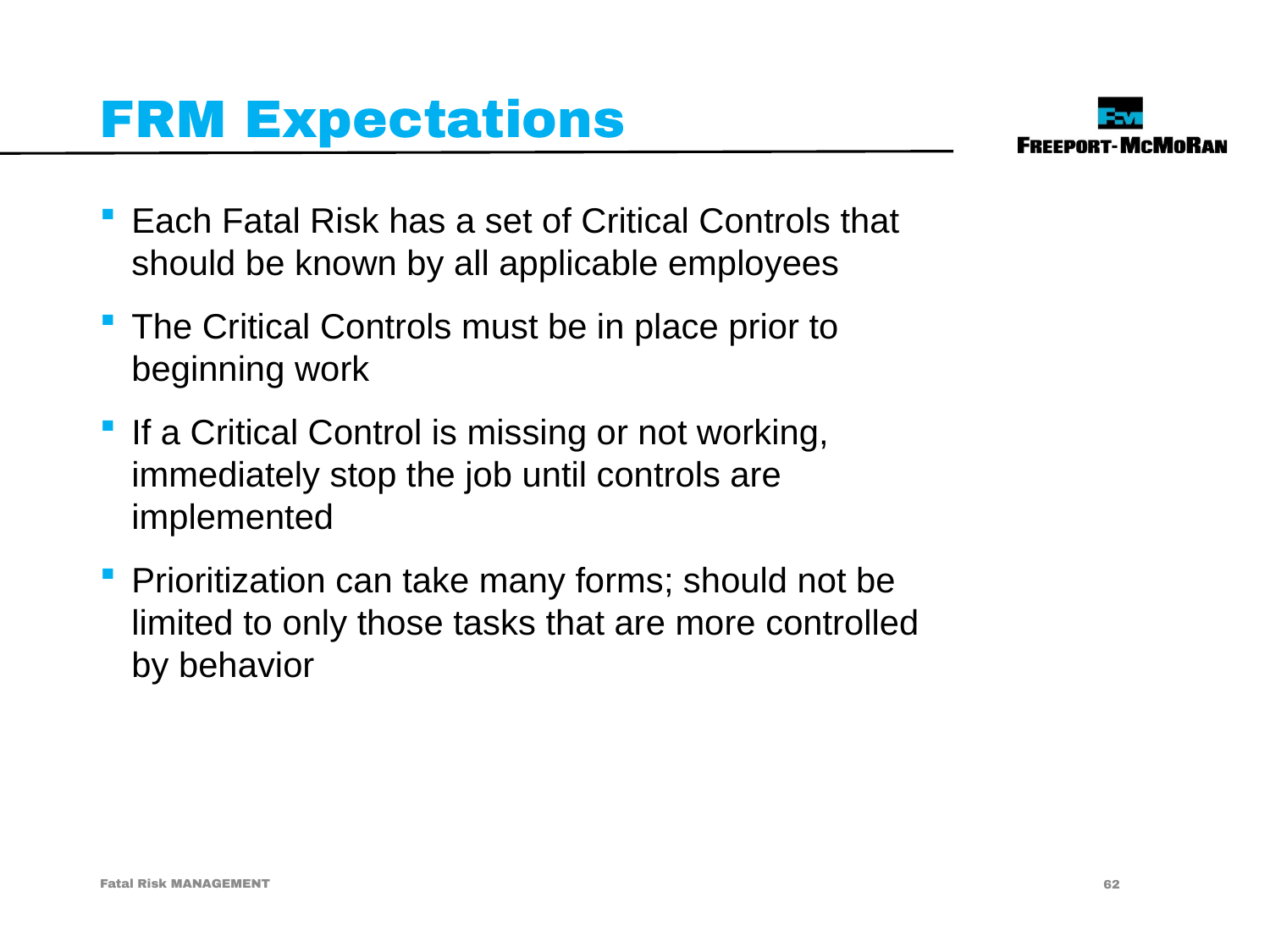

FRM Expectations
Each Fatal Risk has a set of Critical Controls that should be known by all applicable employees
The Critical Controls must be in place prior to beginning work
If a Critical Control is missing or not working, immediately stop the job until controls are implemented
Prioritization can take many forms; should not be limited to only those tasks that are more controlled by behavior

Fatal Risk MANAGEMENT
62